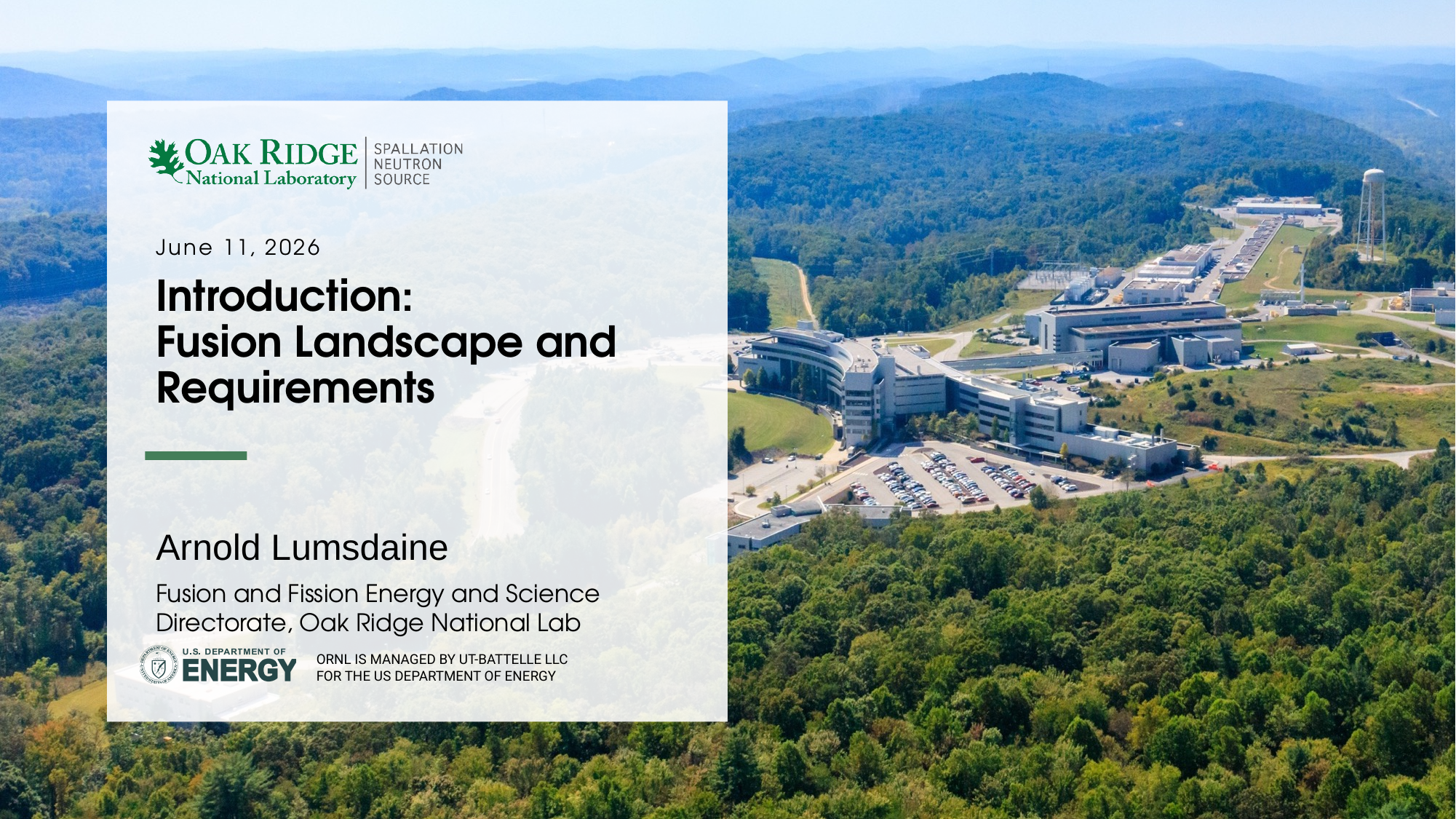

June 11, 2026
# Introduction: Fusion Landscape and Requirements

Arnold Lumsdaine

Fusion and Fission Energy and Science Directorate, Oak Ridge National Lab